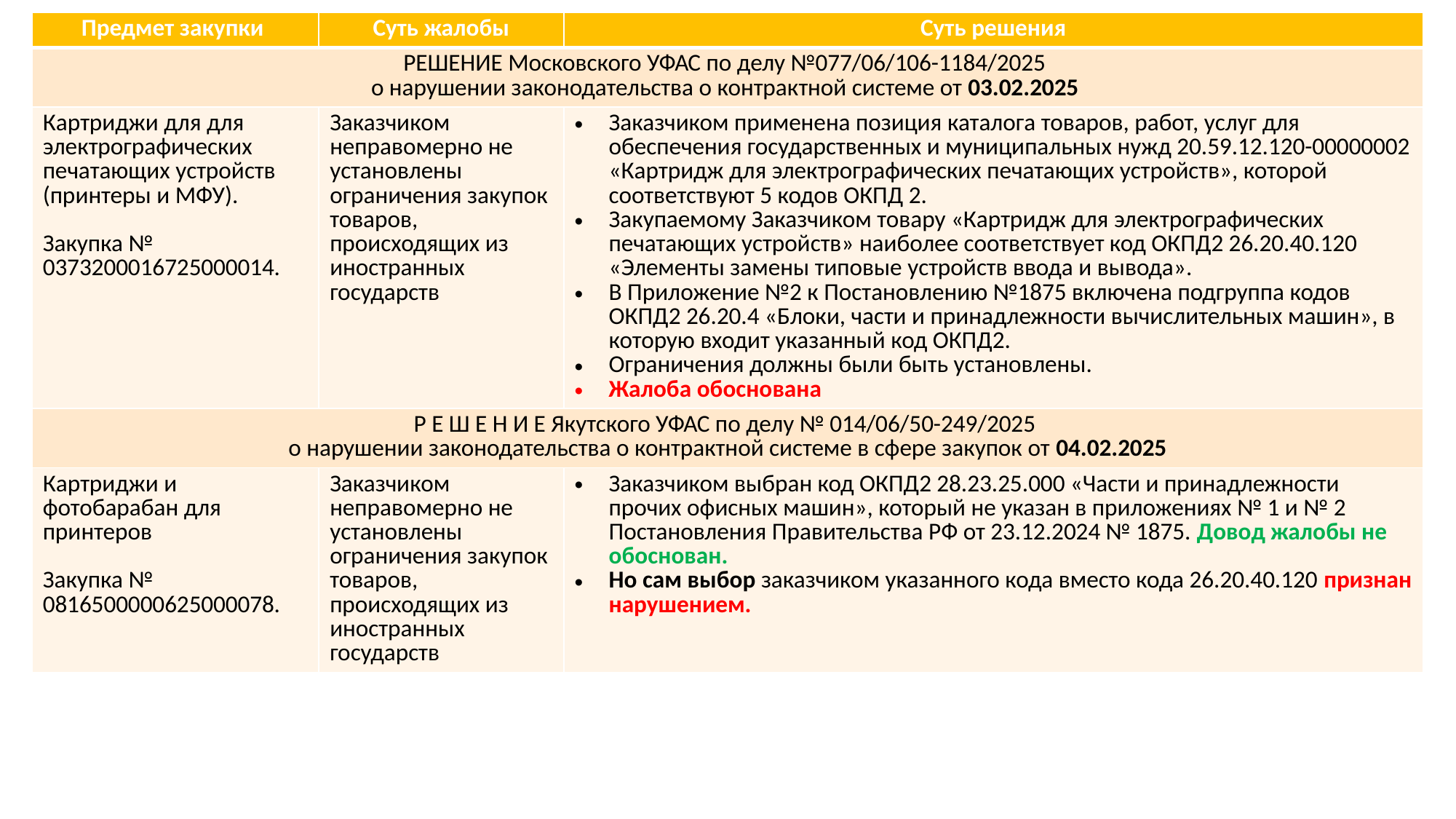

| Предмет закупки | Суть жалобы | Суть решения |
| --- | --- | --- |
| РЕШЕНИЕ Московского УФАС по делу №077/06/106-1184/2025 о нарушении законодательства о контрактной системе от 03.02.2025 |  |  |
| Картриджи для для электрографических печатающих устройств (принтеры и МФУ). Закупка № 0373200016725000014. | Заказчиком неправомерно не установлены ограничения закупок товаров, происходящих из иностранных государств | Заказчиком применена позиция каталога товаров, работ, услуг для обеспечения государственных и муниципальных нужд 20.59.12.120-00000002 «Картридж для электрографических печатающих устройств», которой соответствуют 5 кодов ОКПД 2. Закупаемому Заказчиком товару «Картридж для электрографических печатающих устройств» наиболее соответствует код ОКПД2 26.20.40.120 «Элементы замены типовые устройств ввода и вывода». В Приложение №2 к Постановлению №1875 включена подгруппа кодов ОКПД2 26.20.4 «Блоки, части и принадлежности вычислительных машин», в которую входит указанный код ОКПД2. Ограничения должны были быть установлены. Жалоба обоснована |
| Р Е Ш Е Н И Е Якутского УФАС по делу № 014/06/50-249/2025 о нарушении законодательства о контрактной системе в сфере закупок от 04.02.2025 |  |  |
| Картриджи и фотобарабан для принтеров Закупка № 0816500000625000078. | Заказчиком неправомерно не установлены ограничения закупок товаров, происходящих из иностранных государств | Заказчиком выбран код ОКПД2 28.23.25.000 «Части и принадлежности прочих офисных машин», который не указан в приложениях № 1 и № 2 Постановления Правительства РФ от 23.12.2024 № 1875. Довод жалобы не обоснован. Но сам выбор заказчиком указанного кода вместо кода 26.20.40.120 признан нарушением. |